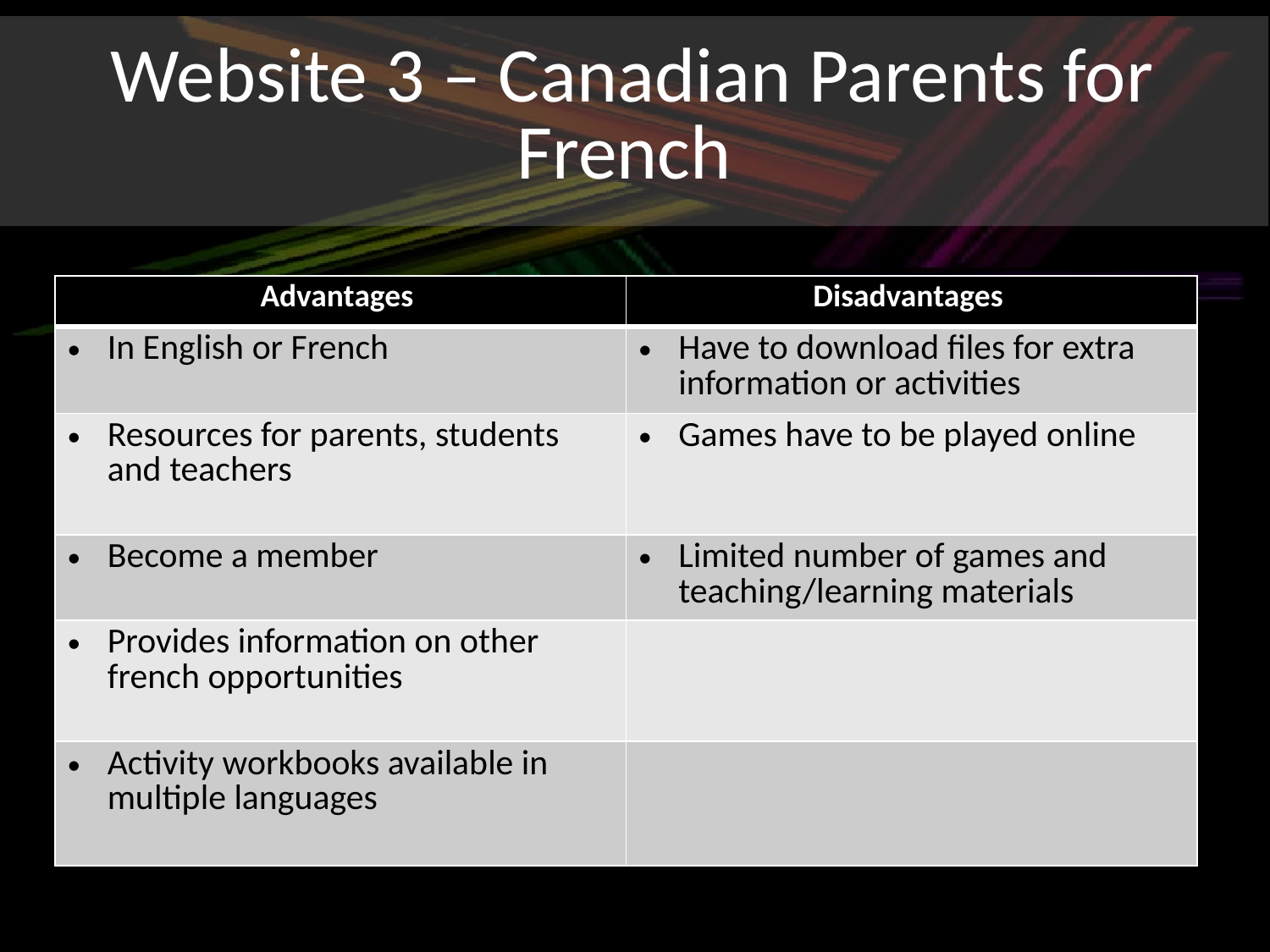

Website 3 – Canadian Parents for French
| Advantages | Disadvantages |
| --- | --- |
| In English or French | Have to download files for extra information or activities |
| Resources for parents, students and teachers | Games have to be played online |
| Become a member | Limited number of games and teaching/learning materials |
| Provides information on other french opportunities |  |
| Activity workbooks available in multiple languages |  |